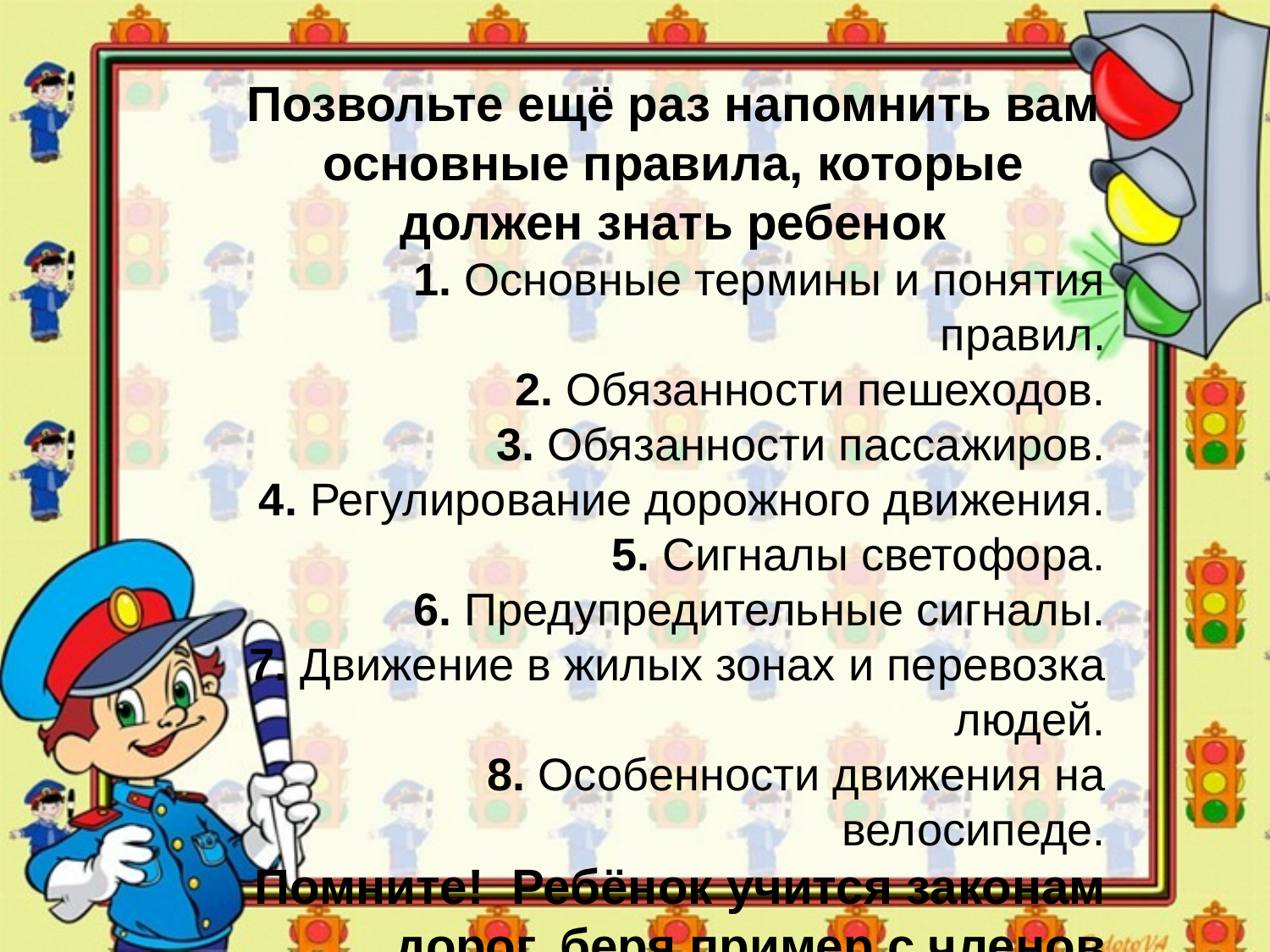

Позвольте ещё раз напомнить вам основные правила, которые должен знать ребенок
1. Основные термины и понятия правил.
2. Обязанности пешеходов.
3. Обязанности пассажиров.
4. Регулирование дорожного движения.
5. Сигналы светофора.
6. Предупредительные сигналы.
7. Движение в жилых зонах и перевозка людей.
8. Особенности движения на велосипеде.
Помните!  Ребёнок учится законам дорог, беря пример с членов семьи и других взрослых. Не жалейте времени на обучение детей поведению на дороге.